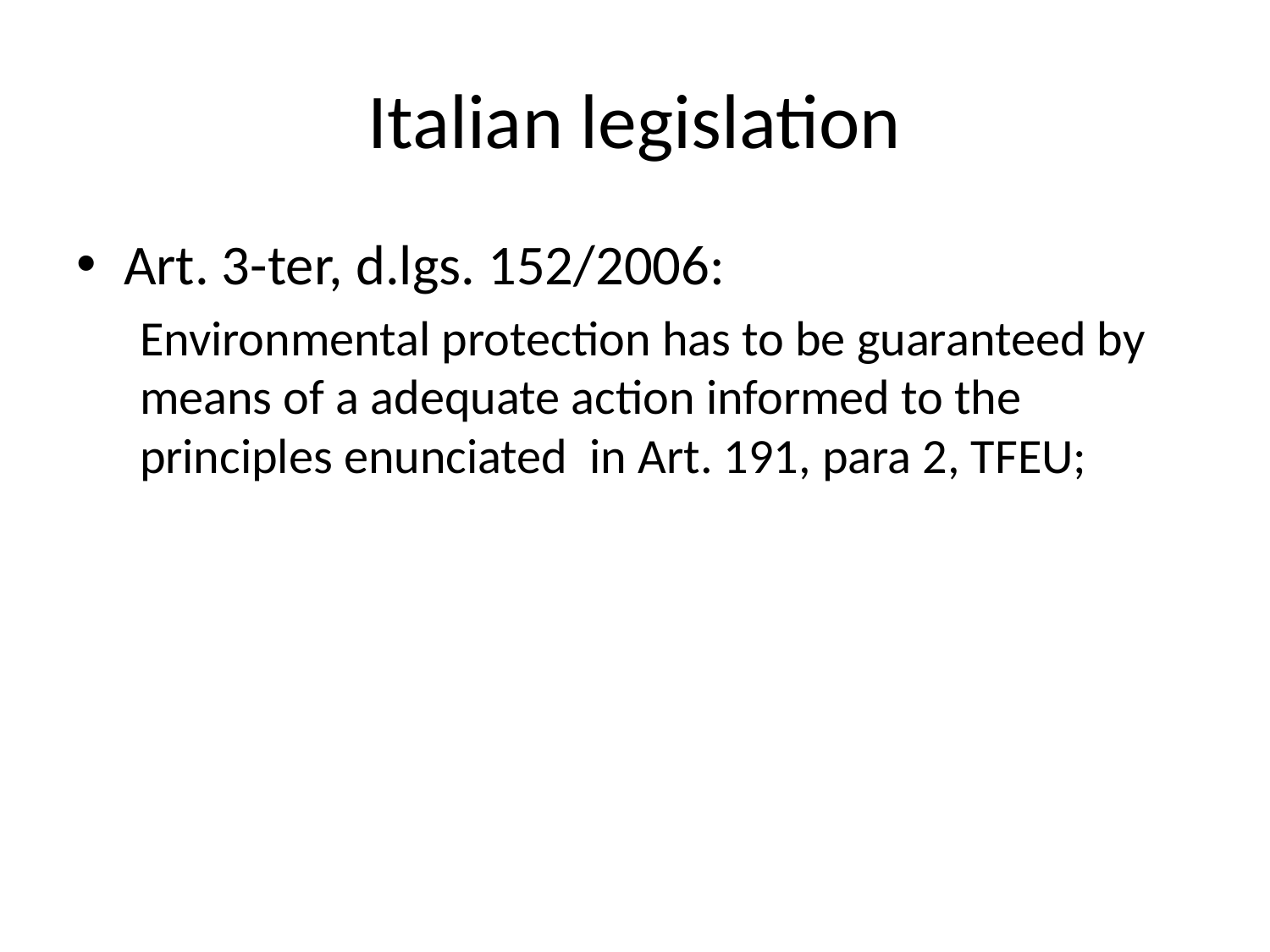

# Italian legislation
Art. 3-ter, d.lgs. 152/2006:
Environmental protection has to be guaranteed by means of a adequate action informed to the principles enunciated  in Art. 191, para 2, TFEU;